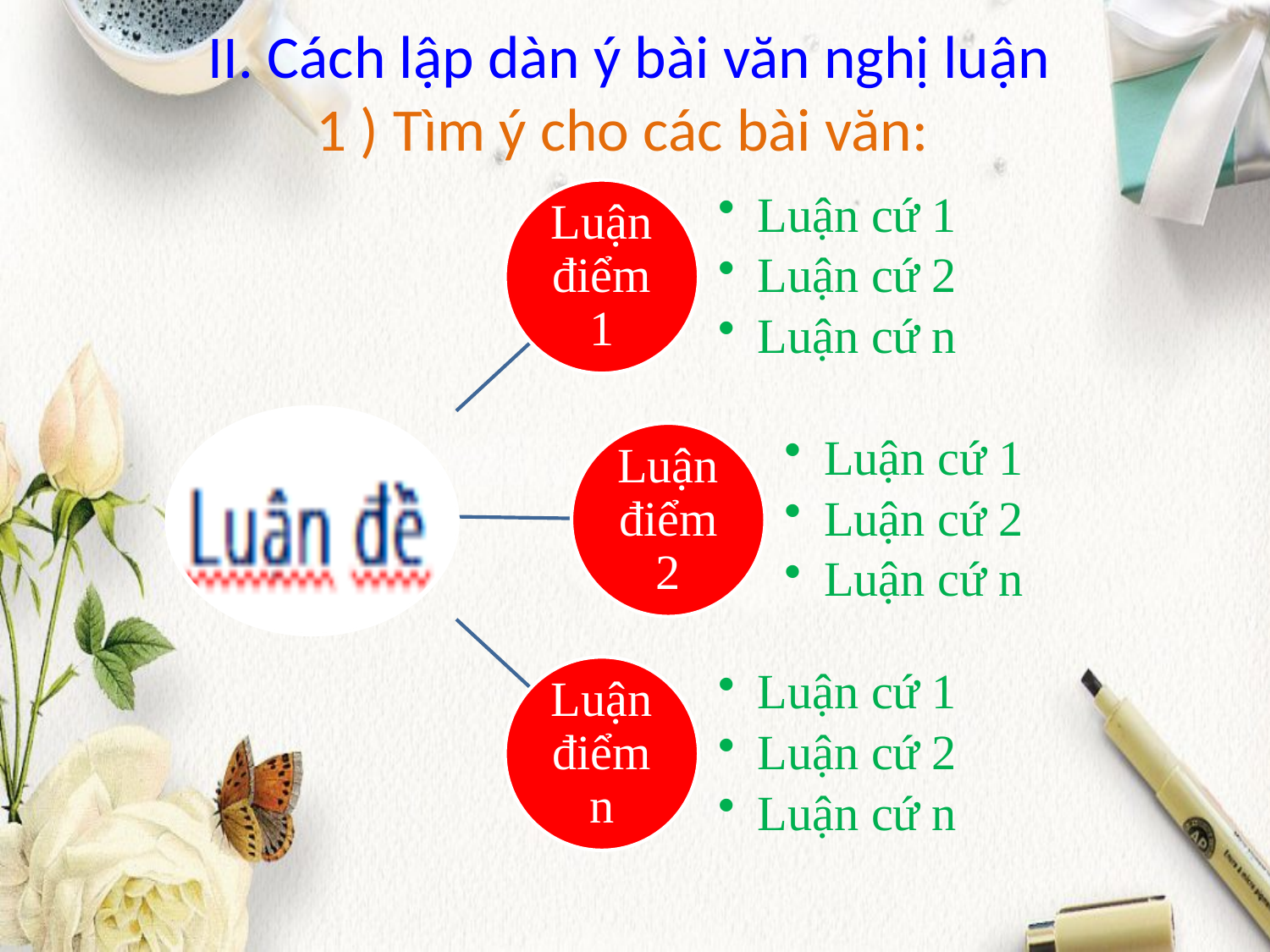

# II. Cách lập dàn ý bài văn nghị luận 1 ) Tìm ý cho các bài văn:
Luận điểm 1
Luận cứ 1
Luận cứ 2
Luận cứ n
Luận điểm 2
Luận cứ 1
Luận cứ 2
Luận cứ n
Luận điểm n
Luận cứ 1
Luận cứ 2
Luận cứ n